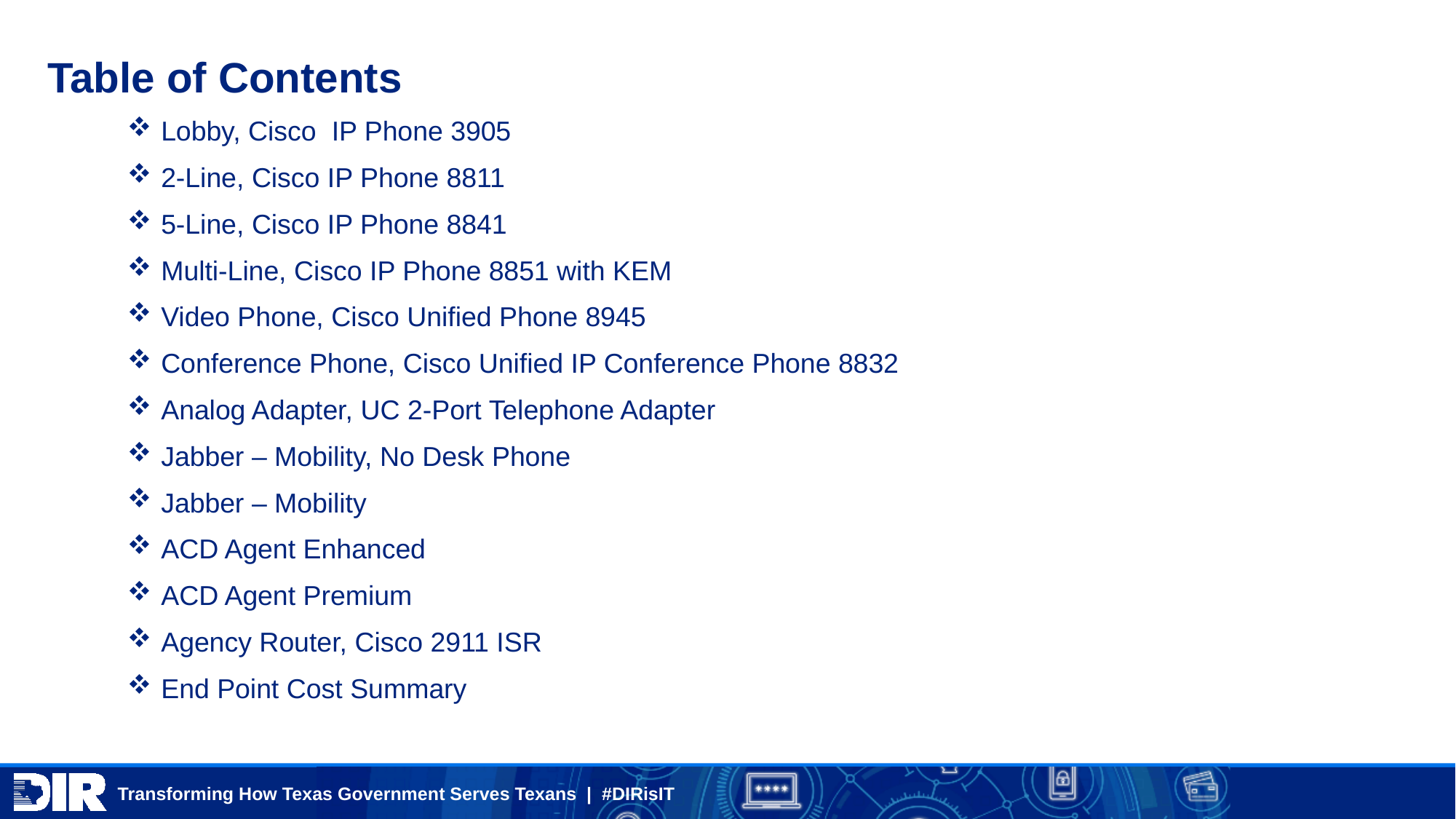

# Table of Contents
Lobby, Cisco  IP Phone 3905
2-Line, Cisco IP Phone 8811
5-Line, Cisco IP Phone 8841
Multi-Line, Cisco IP Phone 8851 with KEM
Video Phone, Cisco Unified Phone 8945
Conference Phone, Cisco Unified IP Conference Phone 8832
Analog Adapter, UC 2-Port Telephone Adapter
Jabber – Mobility, No Desk Phone
Jabber – Mobility
ACD Agent Enhanced
ACD Agent Premium
Agency Router, Cisco 2911 ISR
End Point Cost Summary